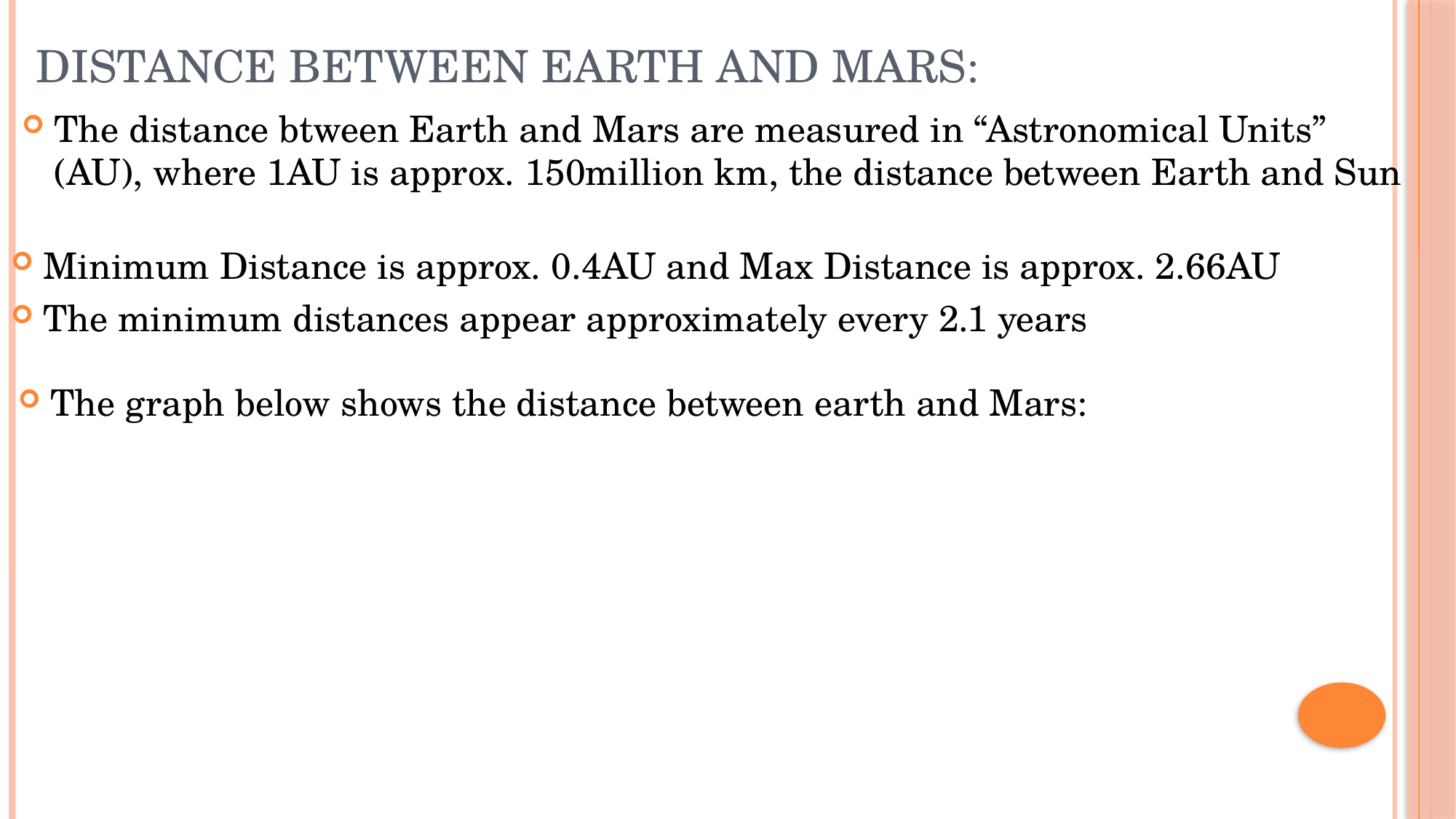

# Distance between Earth and mars:
The distance btween Earth and Mars are measured in “Astronomical Units” (AU), where 1AU is approx. 150million km, the distance between Earth and Sun
Minimum Distance is approx. 0.4AU and Max Distance is approx. 2.66AU
The minimum distances appear approximately every 2.1 years
The graph below shows the distance between earth and Mars: